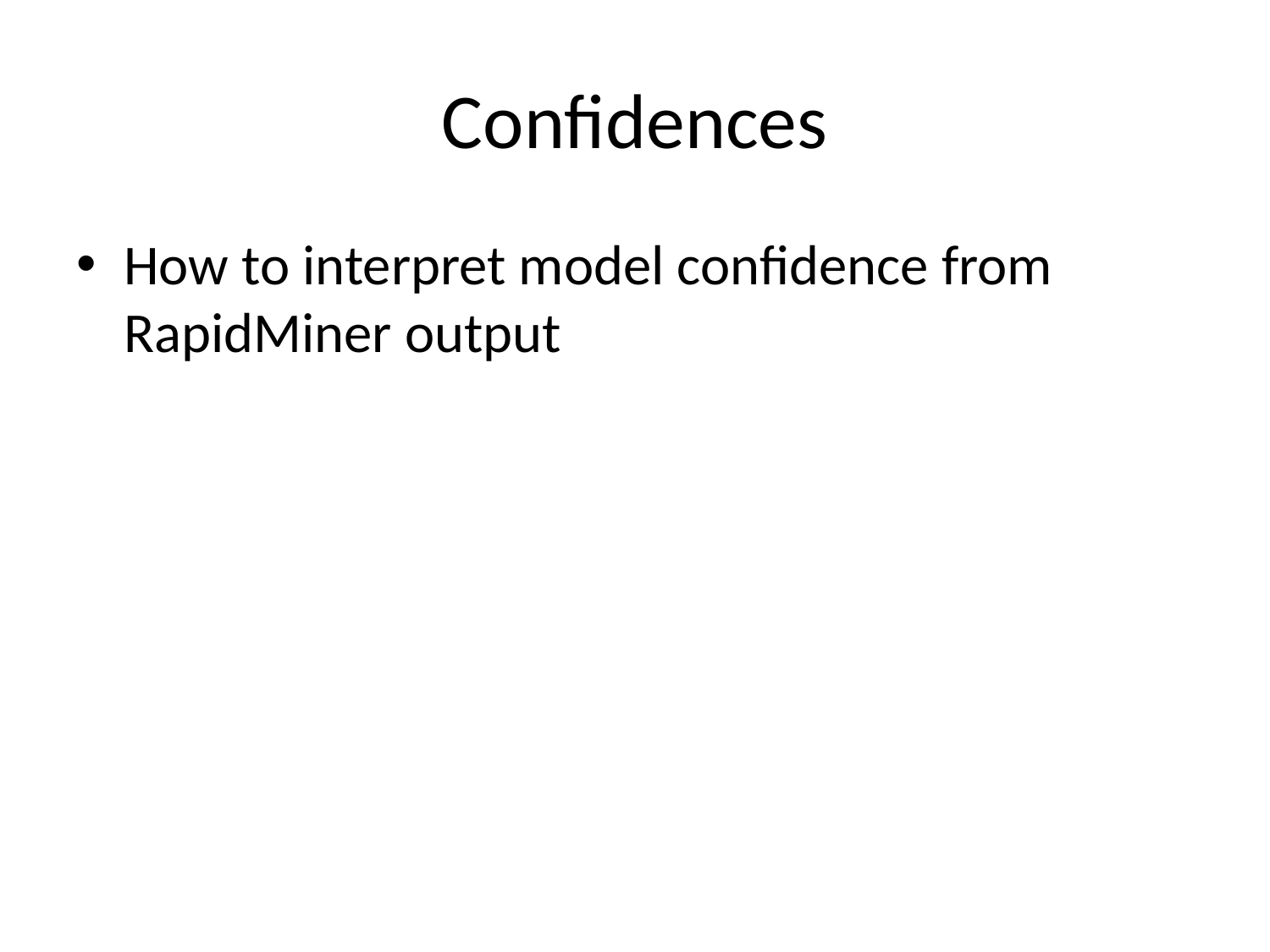

# Confidences
How to interpret model confidence from RapidMiner output